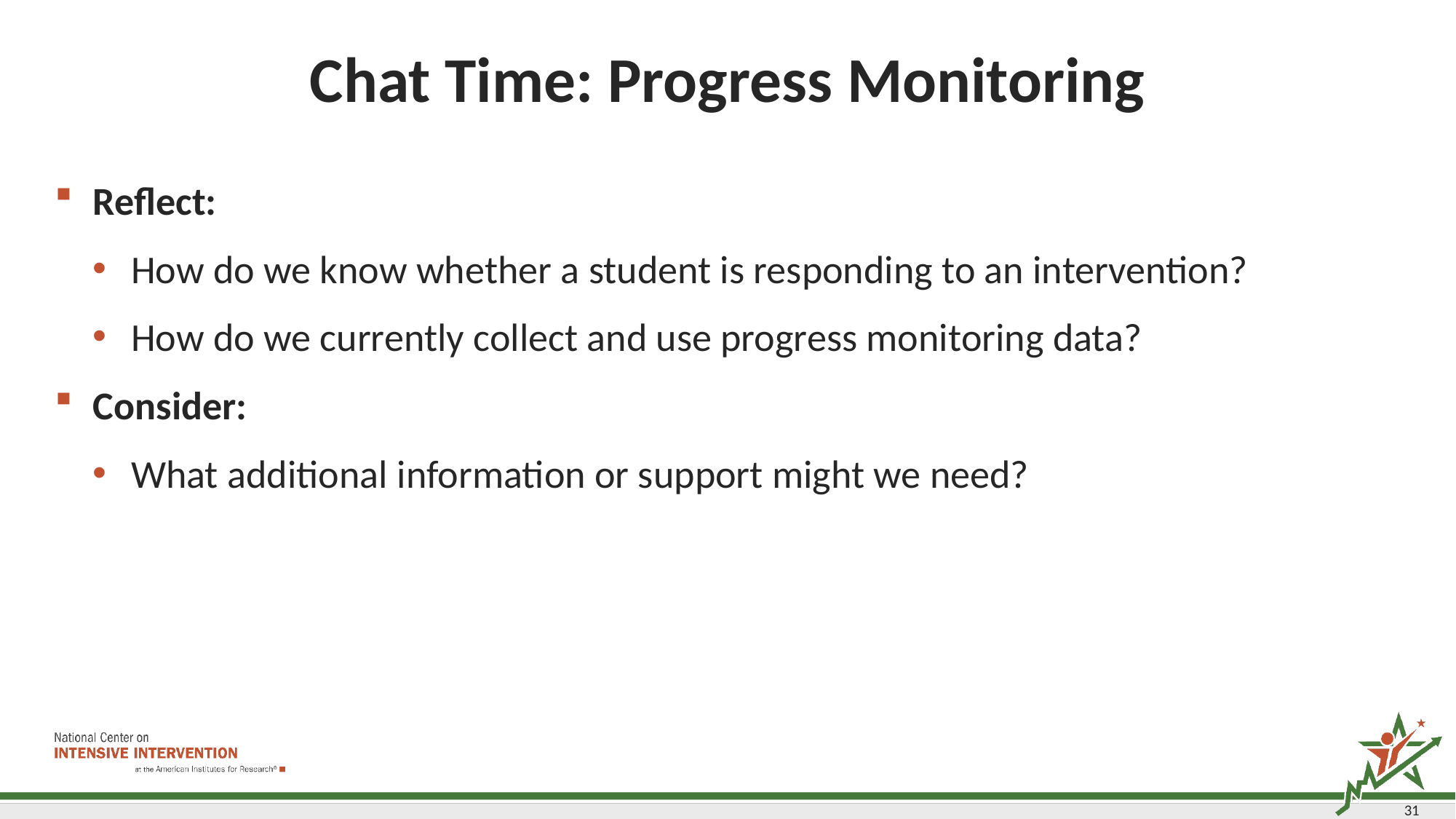

# Chat Time: Progress Monitoring
Reflect:
How do we know whether a student is responding to an intervention?
How do we currently collect and use progress monitoring data?
Consider:
What additional information or support might we need?
31